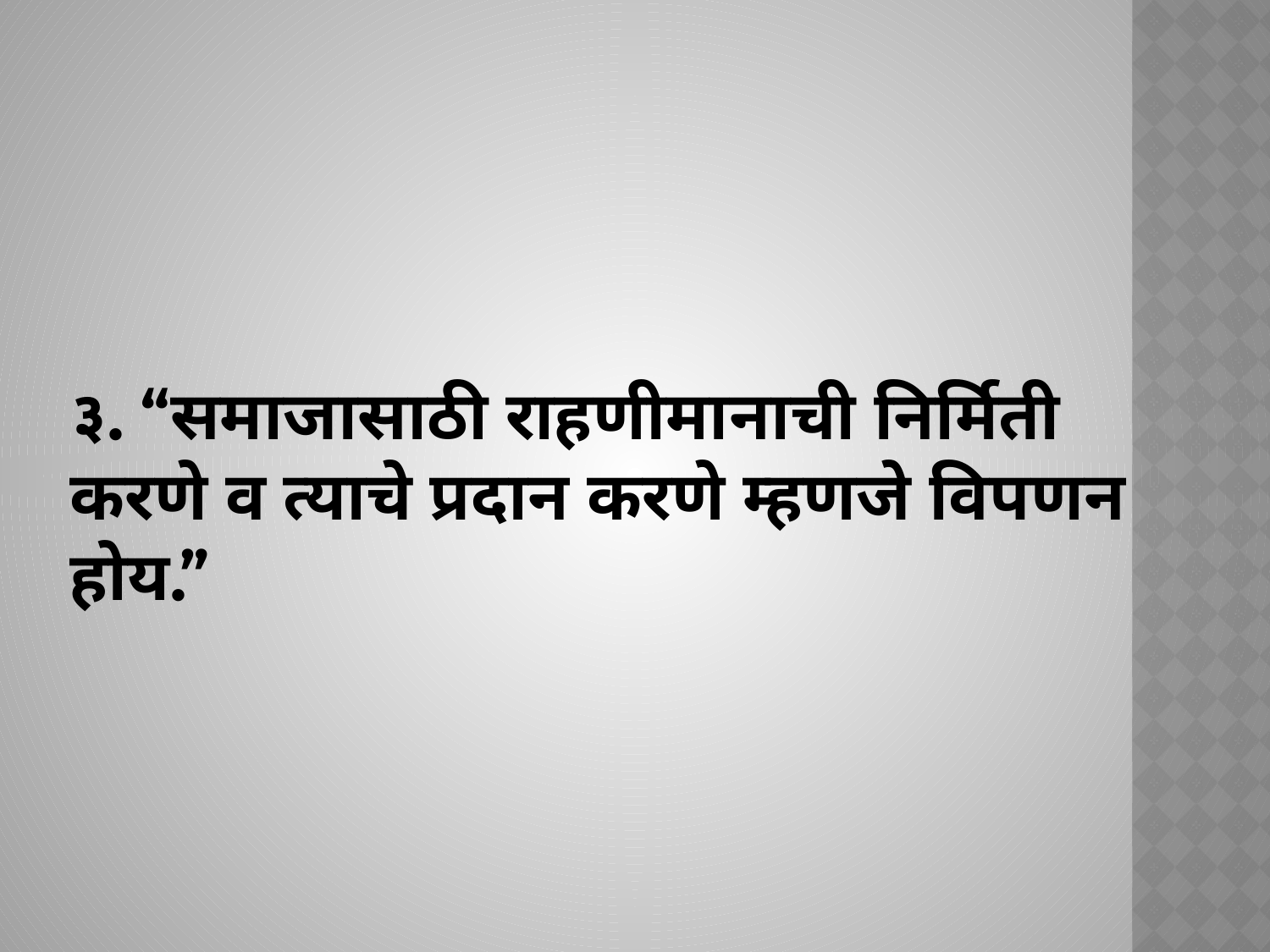

# ३. “समाजासाठी राहणीमानाची निर्मिती करणे व त्याचे प्रदान करणे म्हणजे विपणन होय.”